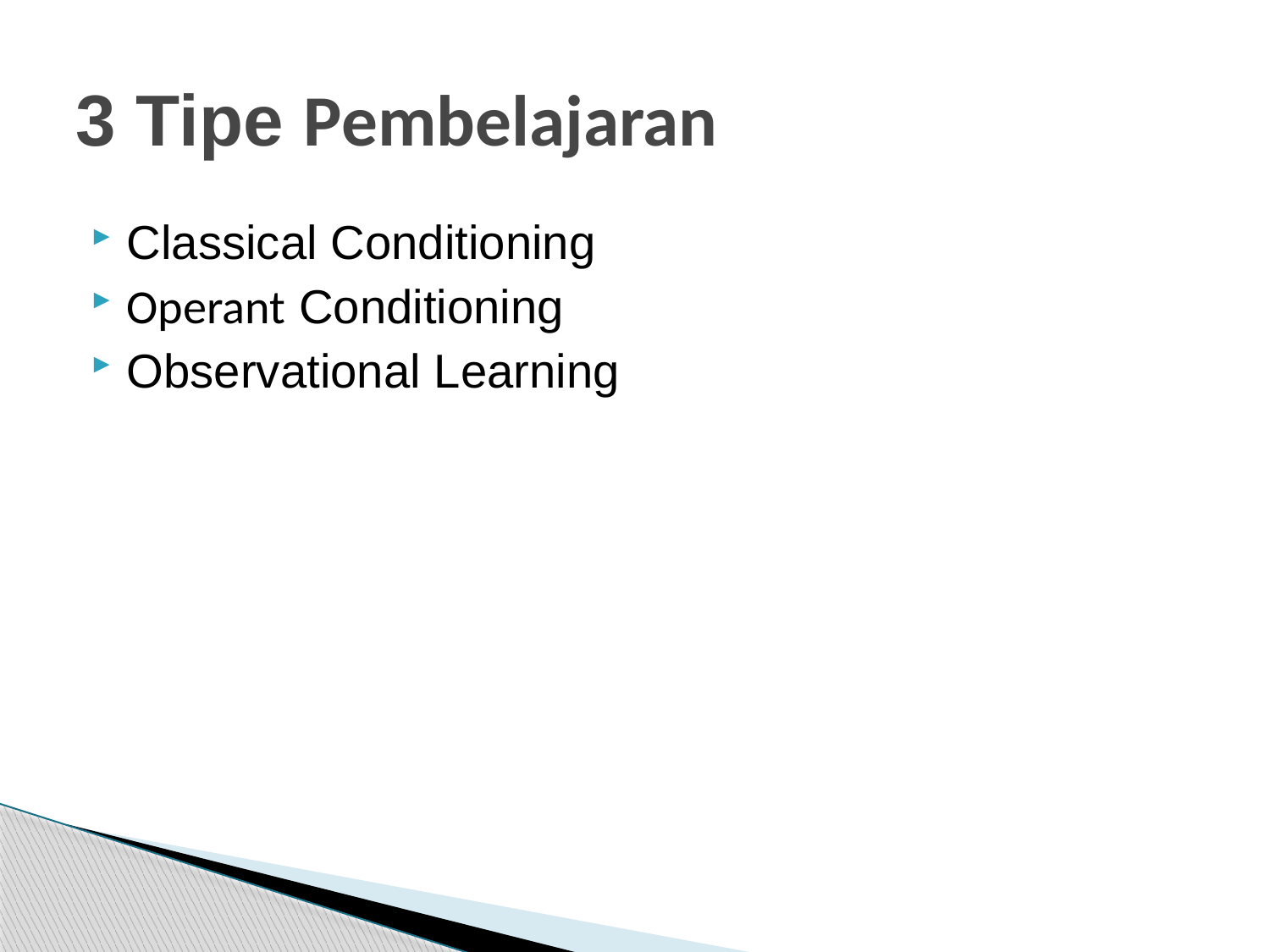

# 3 Tipe Pembelajaran
Classical Conditioning
Operant Conditioning
Observational Learning